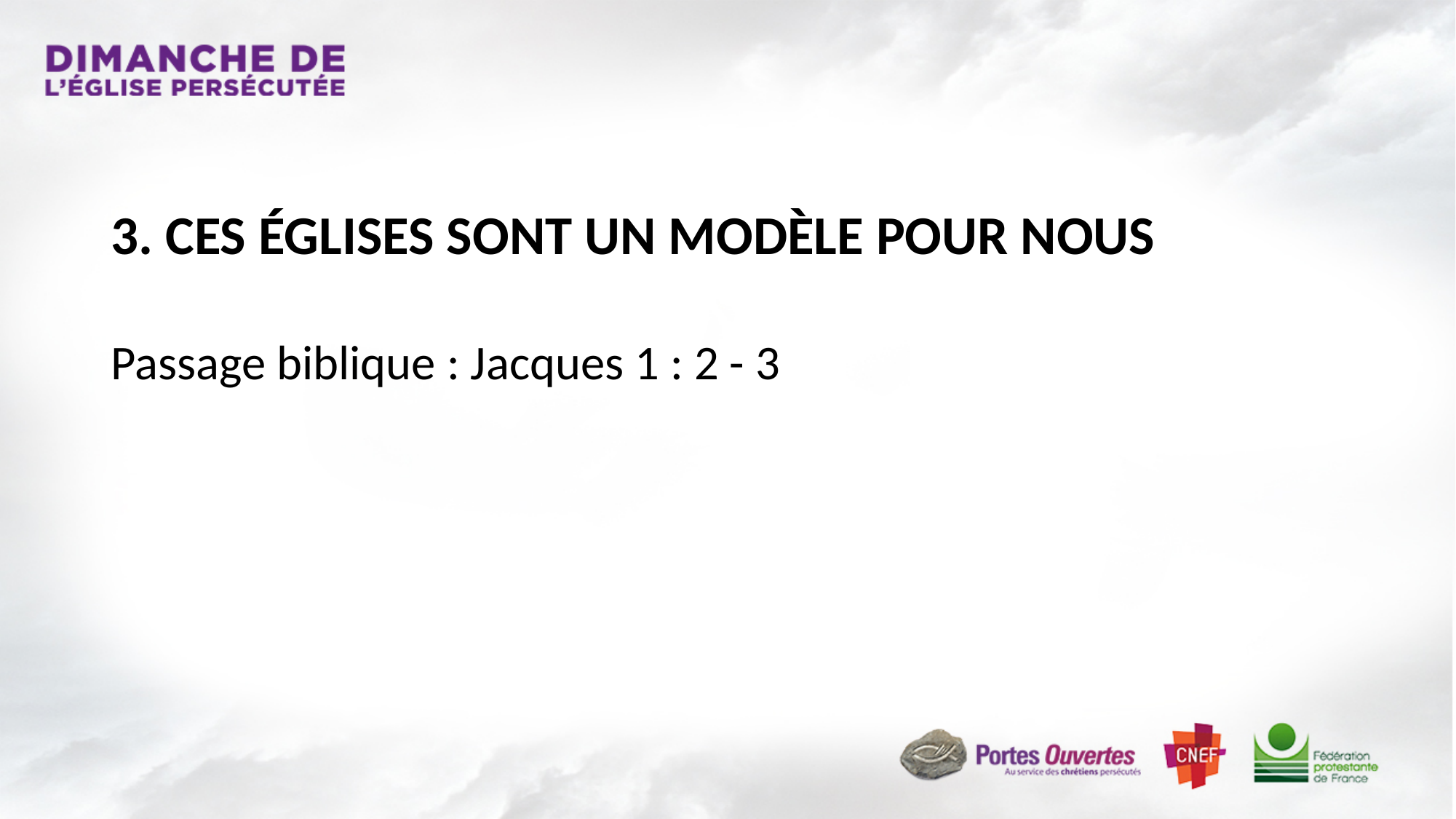

# 3. CES ÉGLISES SONT UN MODÈLE POUR NOUS
Passage biblique : Jacques 1 : 2 - 3